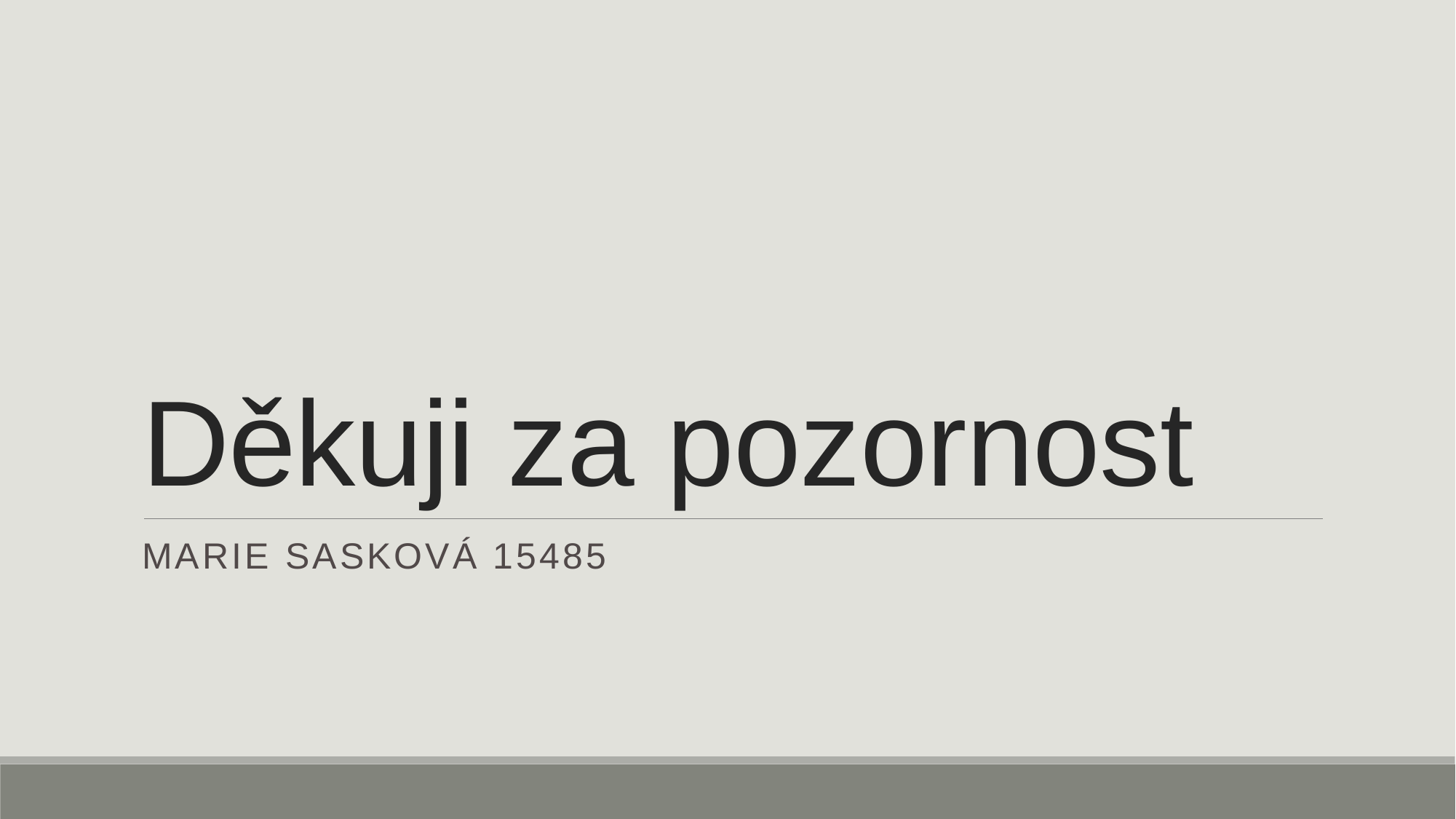

# Děkuji za pozornost
Marie Sasková 15485